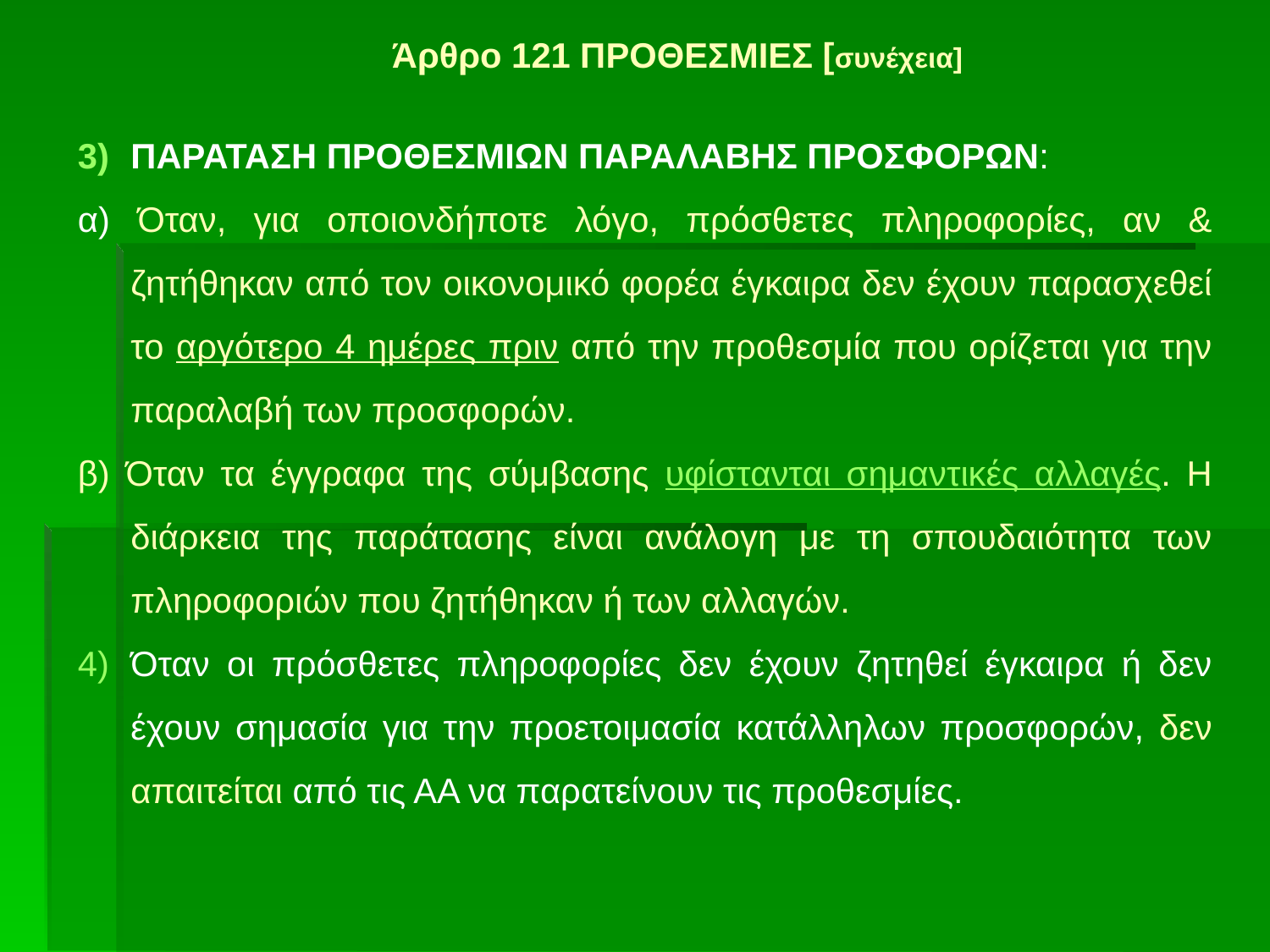

# Άρθρο 121 ΠΡΟΘΕΣΜΙΕΣ [συνέχεια]
ΠΑΡΑΤΑΣΗ ΠΡΟΘΕΣΜΙΩΝ ΠΑΡΑΛΑΒΗΣ ΠΡΟΣΦΟΡΩΝ:
α) Όταν, για οποιονδήποτε λόγο, πρόσθετες πληροφορίες, αν & ζητήθηκαν από τον οικονομικό φορέα έγκαιρα δεν έχουν παρασχεθεί το αργότερο 4 ημέρες πριν από την προθεσμία που ορίζεται για την παραλαβή των προσφορών.
β) Όταν τα έγγραφα της σύμβασης υφίστανται σημαντικές αλλαγές. Η διάρκεια της παράτασης είναι ανάλογη με τη σπουδαιότητα των πληροφοριών που ζητήθηκαν ή των αλλαγών.
Όταν οι πρόσθετες πληροφορίες δεν έχουν ζητηθεί έγκαιρα ή δεν έχουν σημασία για την προετοιμασία κατάλληλων προσφορών, δεν απαιτείται από τις ΑΑ να παρατείνουν τις προθεσμίες.